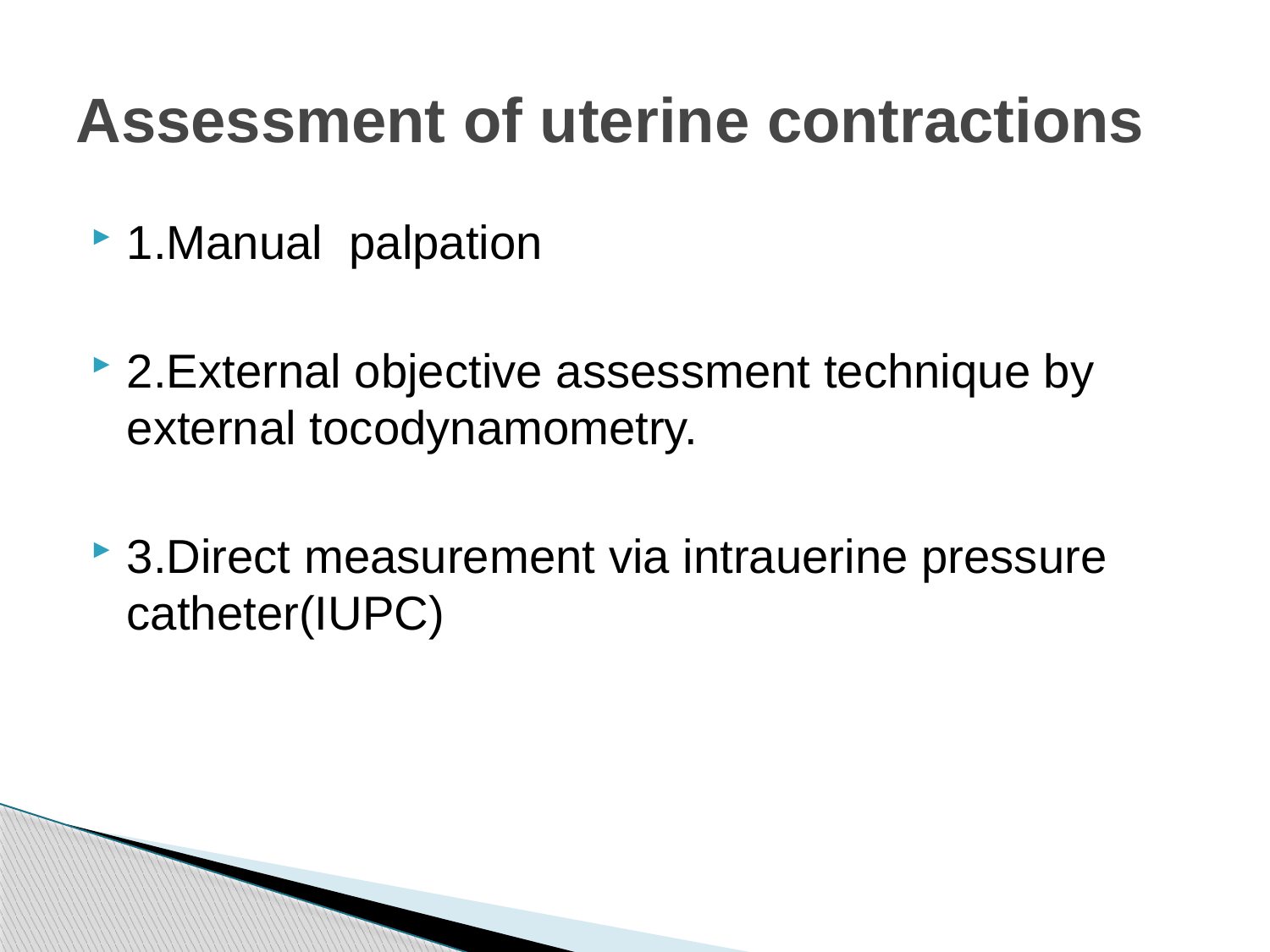

# Assessment of uterine contractions
1.Manual  palpation

2.External objective assessment technique by external tocodynamometry.

3.Direct measurement via intrauerine pressure catheter(IUPC)